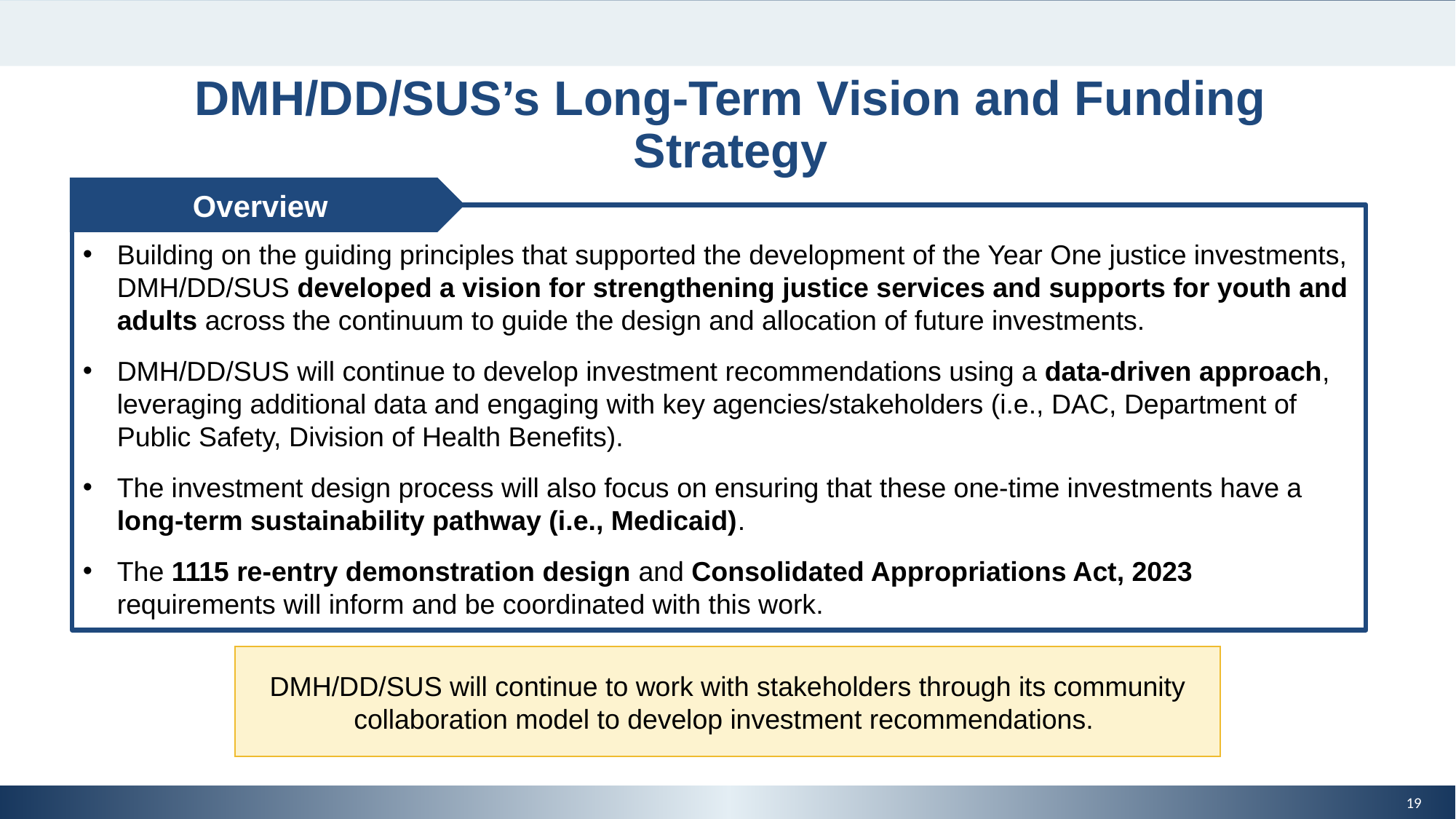

DMH/DD/SUS’s Long-Term Vision and Funding Strategy
Overview
Building on the guiding principles that supported the development of the Year One justice investments, DMH/DD/SUS developed a vision for strengthening justice services and supports for youth and adults across the continuum to guide the design and allocation of future investments.
DMH/DD/SUS will continue to develop investment recommendations using a data-driven approach, leveraging additional data and engaging with key agencies/stakeholders (i.e., DAC, Department of Public Safety, Division of Health Benefits).
The investment design process will also focus on ensuring that these one-time investments have a long-term sustainability pathway (i.e., Medicaid).
The 1115 re-entry demonstration design and Consolidated Appropriations Act, 2023 requirements will inform and be coordinated with this work.
DMH/DD/SUS will continue to work with stakeholders through its community collaboration model to develop investment recommendations.
19